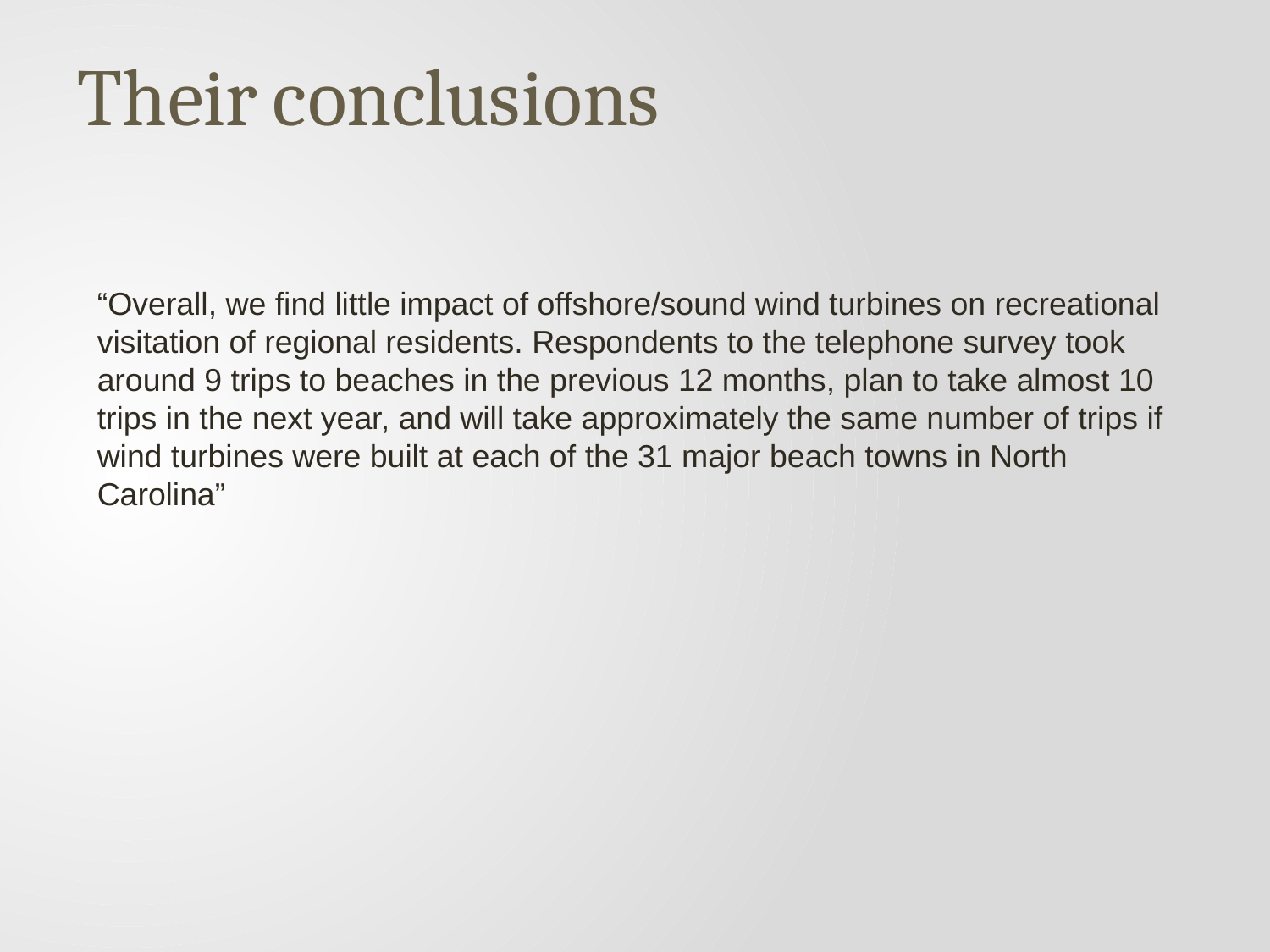

Their conclusions
“Overall, we find little impact of offshore/sound wind turbines on recreational visitation of regional residents. Respondents to the telephone survey took around 9 trips to beaches in the previous 12 months, plan to take almost 10 trips in the next year, and will take approximately the same number of trips if wind turbines were built at each of the 31 major beach towns in North Carolina”